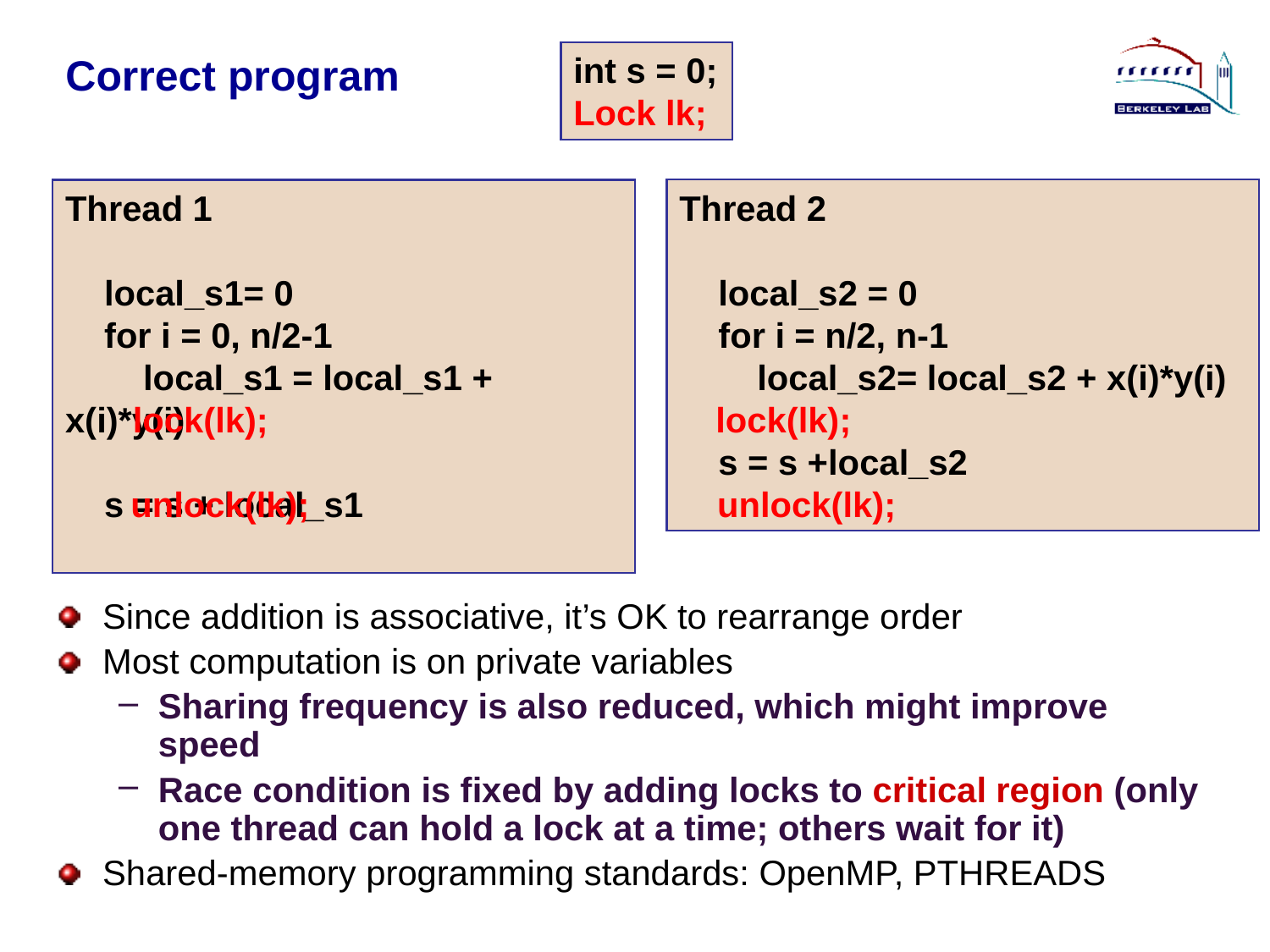

# Correct program
int s = 0;
Lock lk;
Thread 1

    local_s1= 0
    for i = 0, n/2-1
        local_s1 = local_s1 + x(i)*y(i)

    s = s + local_s1

Thread 2

    local_s2 = 0
    for i = n/2, n-1
        local_s2= local_s2 + x(i)*y(i)

    s = s +local_s2

lock(lk);
lock(lk);
unlock(lk);
unlock(lk);
Since addition is associative, it’s OK to rearrange order
Most computation is on private variables
Sharing frequency is also reduced, which might improve speed
Race condition is fixed by adding locks to critical region (only one thread can hold a lock at a time; others wait for it)
Shared-memory programming standards: OpenMP, PTHREADS

                        38